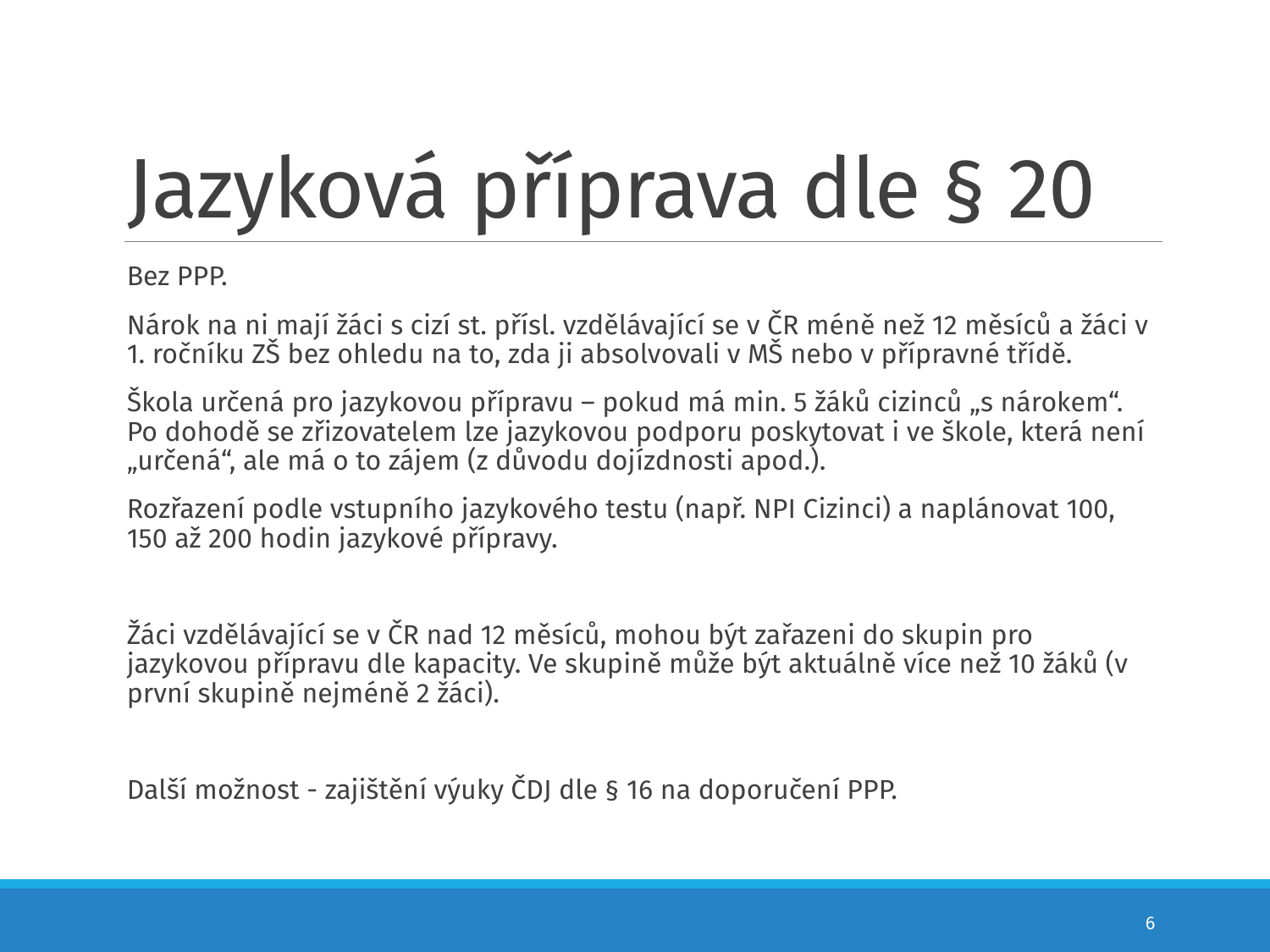

# Jazyková příprava dle § 20
Bez PPP.
Nárok na ni mají žáci s cizí st. přísl. vzdělávající se v ČR méně než 12 měsíců a žáci v 1. ročníku ZŠ bez ohledu na to, zda ji absolvovali v MŠ nebo v přípravné třídě.
Škola určená pro jazykovou přípravu – pokud má min. 5 žáků cizinců „s nárokem“. Po dohodě se zřizovatelem lze jazykovou podporu poskytovat i ve škole, která není „určená“, ale má o to zájem (z důvodu dojízdnosti apod.).
Rozřazení podle vstupního jazykového testu (např. NPI Cizinci) a naplánovat 100, 150 až 200 hodin jazykové přípravy.

Žáci vzdělávající se v ČR nad 12 měsíců, mohou být zařazeni do skupin pro jazykovou přípravu dle kapacity. Ve skupině může být aktuálně více než 10 žáků (v první skupině nejméně 2 žáci).

Další možnost - zajištění výuky ČDJ dle § 16 na doporučení PPP.

6